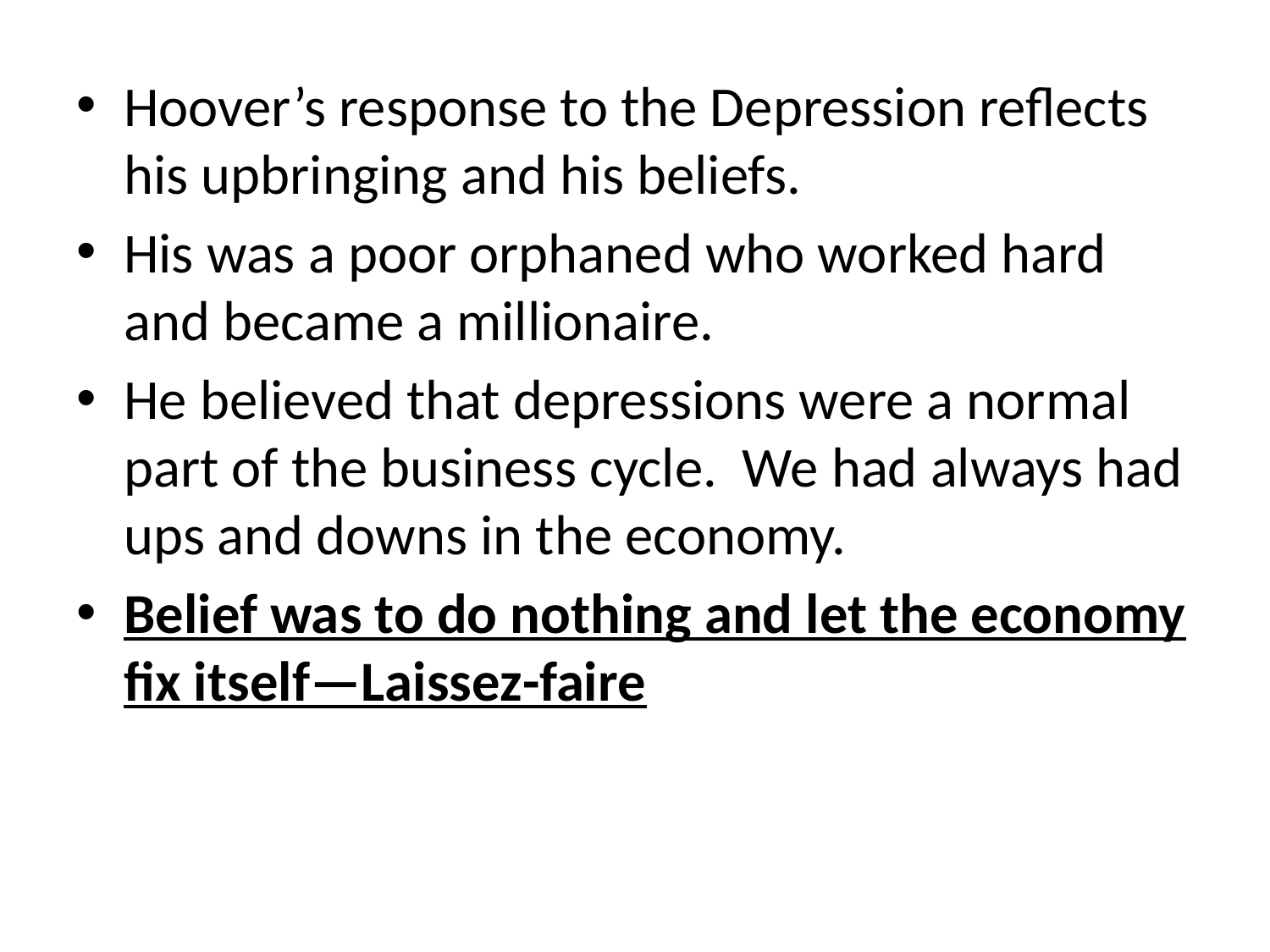

Hoover’s response to the Depression reflects his upbringing and his beliefs.
His was a poor orphaned who worked hard and became a millionaire.
He believed that depressions were a normal part of the business cycle.  We had always had ups and downs in the economy.
Belief was to do nothing and let the economy fix itself—Laissez-faire